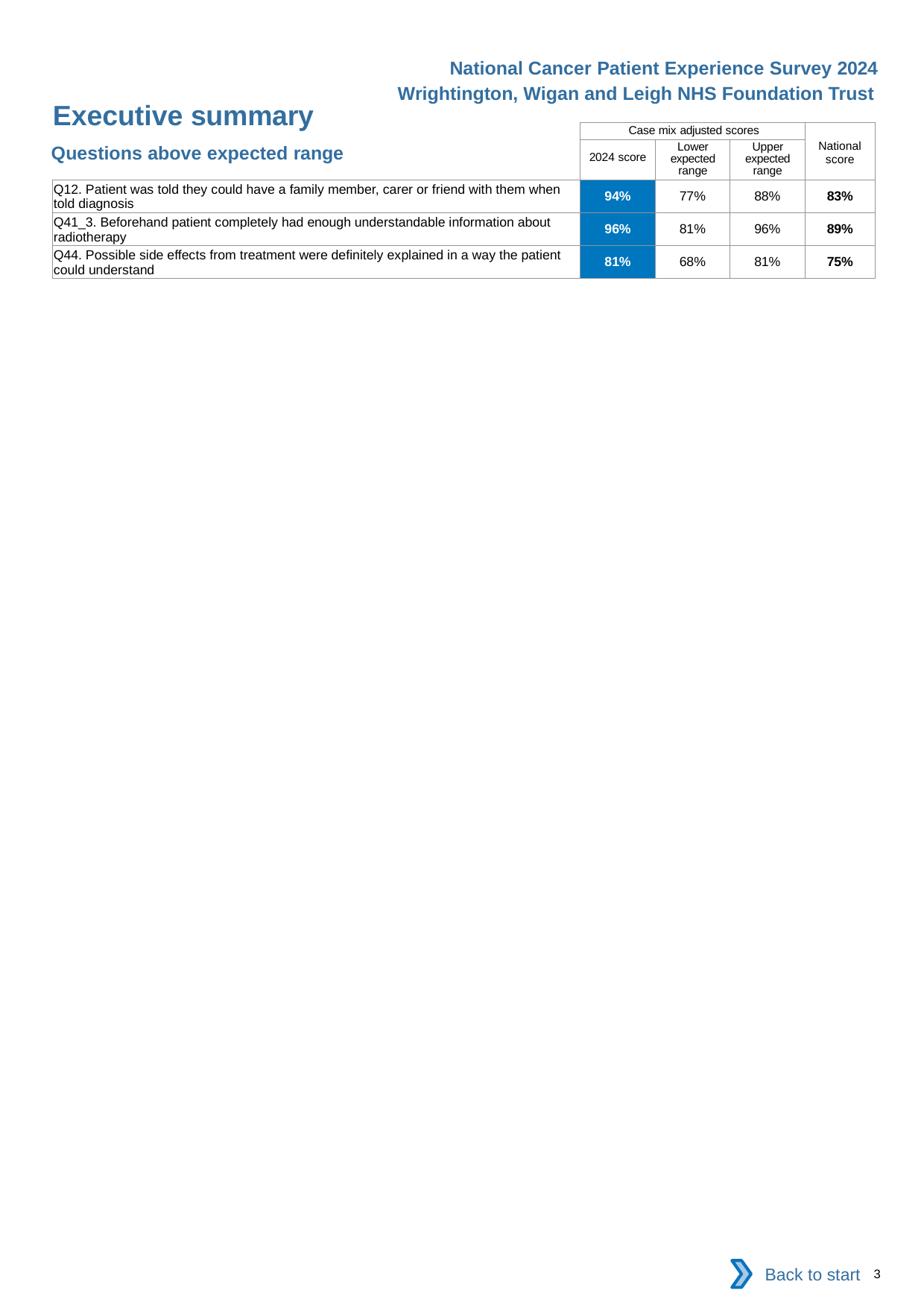

National Cancer Patient Experience Survey 2024
Wrightington, Wigan and Leigh NHS Foundation Trust
Executive summary
|  | Case mix adjusted scores |  |  | National score |
| --- | --- | --- | --- | --- |
|  | 2024 score | Lower expected range | Upper expected range |  |
| Q12. Patient was told they could have a family member, carer or friend with them when told diagnosis | 94% | 77% | 88% | 83% |
| Q41\_3. Beforehand patient completely had enough understandable information about radiotherapy | 96% | 81% | 96% | 89% |
| Q44. Possible side effects from treatment were definitely explained in a way the patient could understand | 81% | 68% | 81% | 75% |
Questions above expected range
Back to start

3